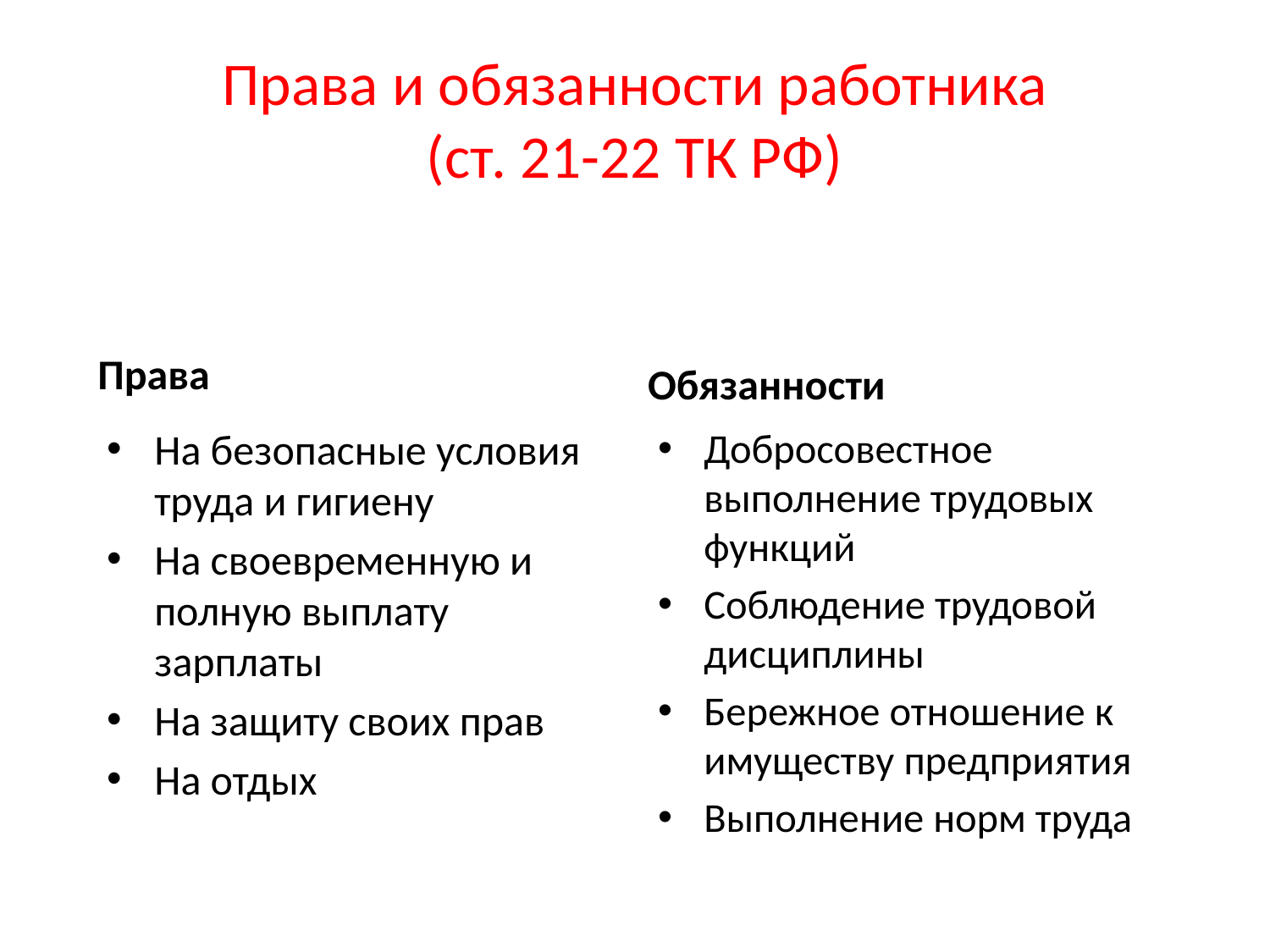

# Права и обязанности работника (ст. 21-22 ТК РФ)
Права
Обязанности
На безопасные условия труда и гигиену
На своевременную и полную выплату зарплаты
На защиту своих прав
На отдых

Добросовестное выполнение трудовых функций
Соблюдение трудовой дисциплины
Бережное отношение к имуществу предприятия
Выполнение норм труда